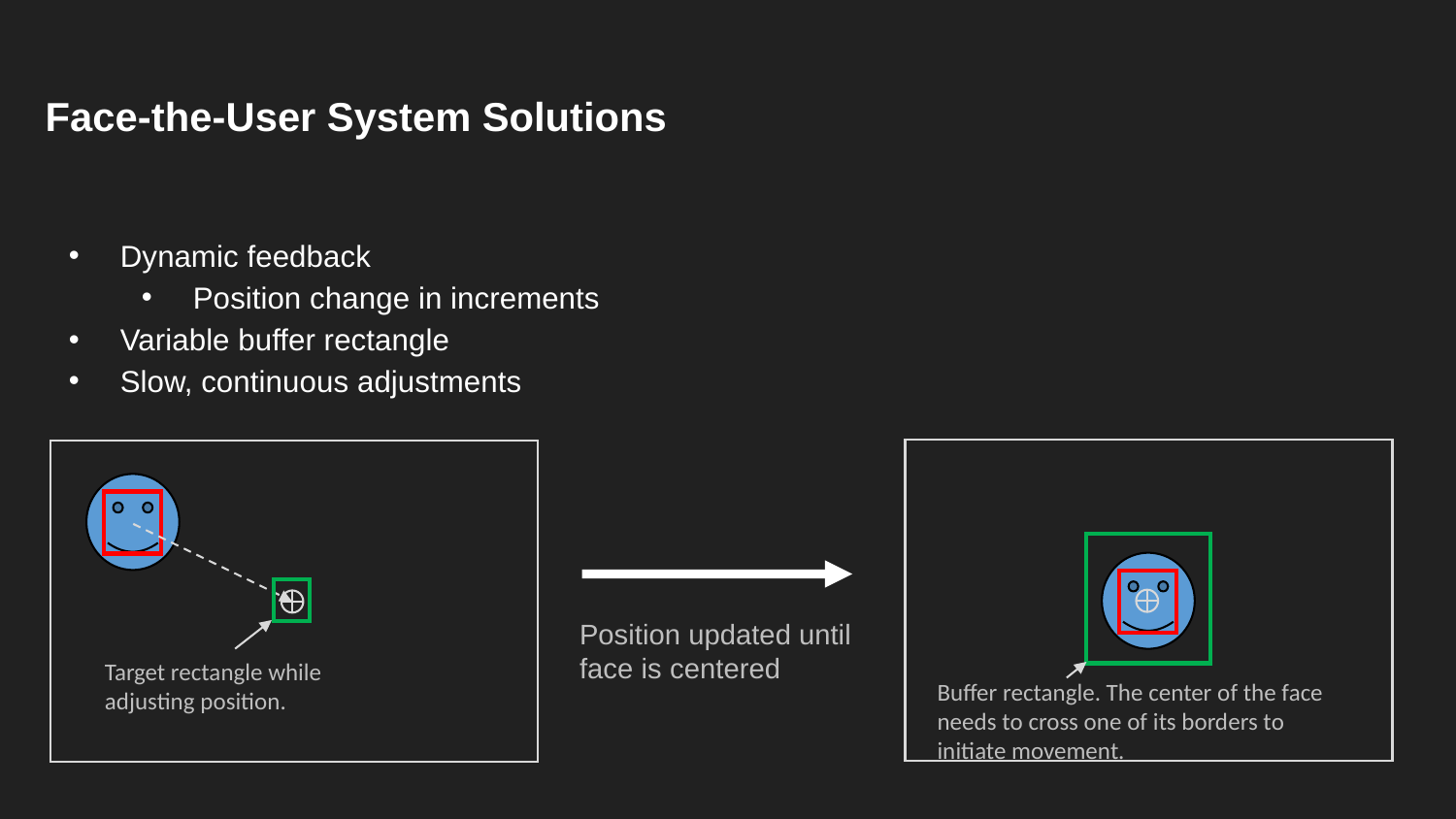

# Face-the-User System Solutions
Dynamic feedback
Position change in increments
Variable buffer rectangle
Slow, continuous adjustments

Position updated until face is centered
Target rectangle while adjusting position.
Buffer rectangle. The center of the face needs to cross one of its borders to initiate movement.